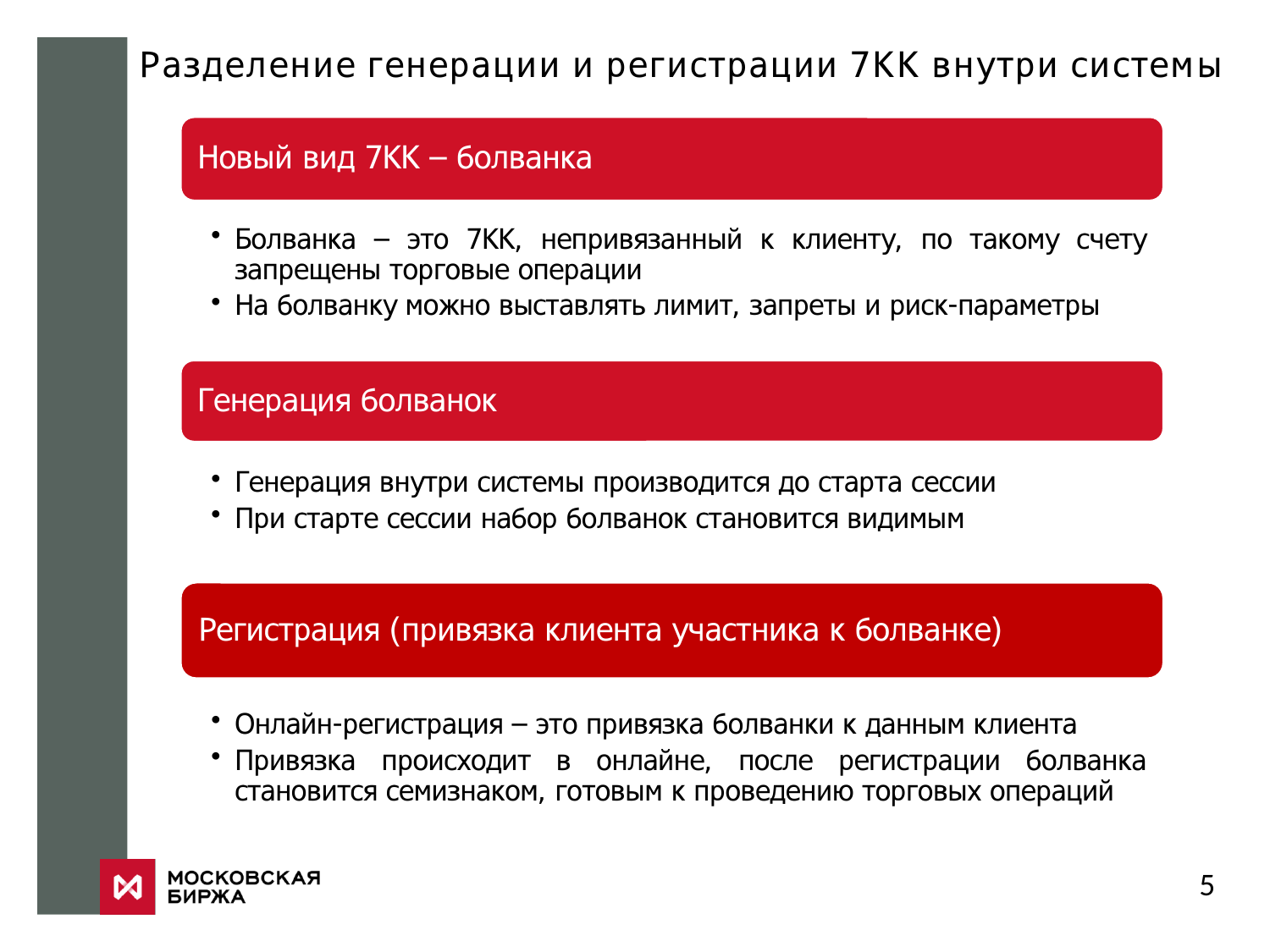

Разделение генерации и регистрации 7КК внутри системы
Новый вид 7КК – болванка
Болванка – это 7КК, непривязанный к клиенту, по такому счету запрещены торговые операции
На болванку можно выставлять лимит, запреты и риск-параметры
Генерация болванок
Генерация внутри системы производится до старта сессии
При старте сессии набор болванок становится видимым
Регистрация (привязка клиента участника к болванке)
Онлайн-регистрация – это привязка болванки к данным клиента
Привязка происходит в онлайне, после регистрации болванка становится семизнаком, готовым к проведению торговых операций
5